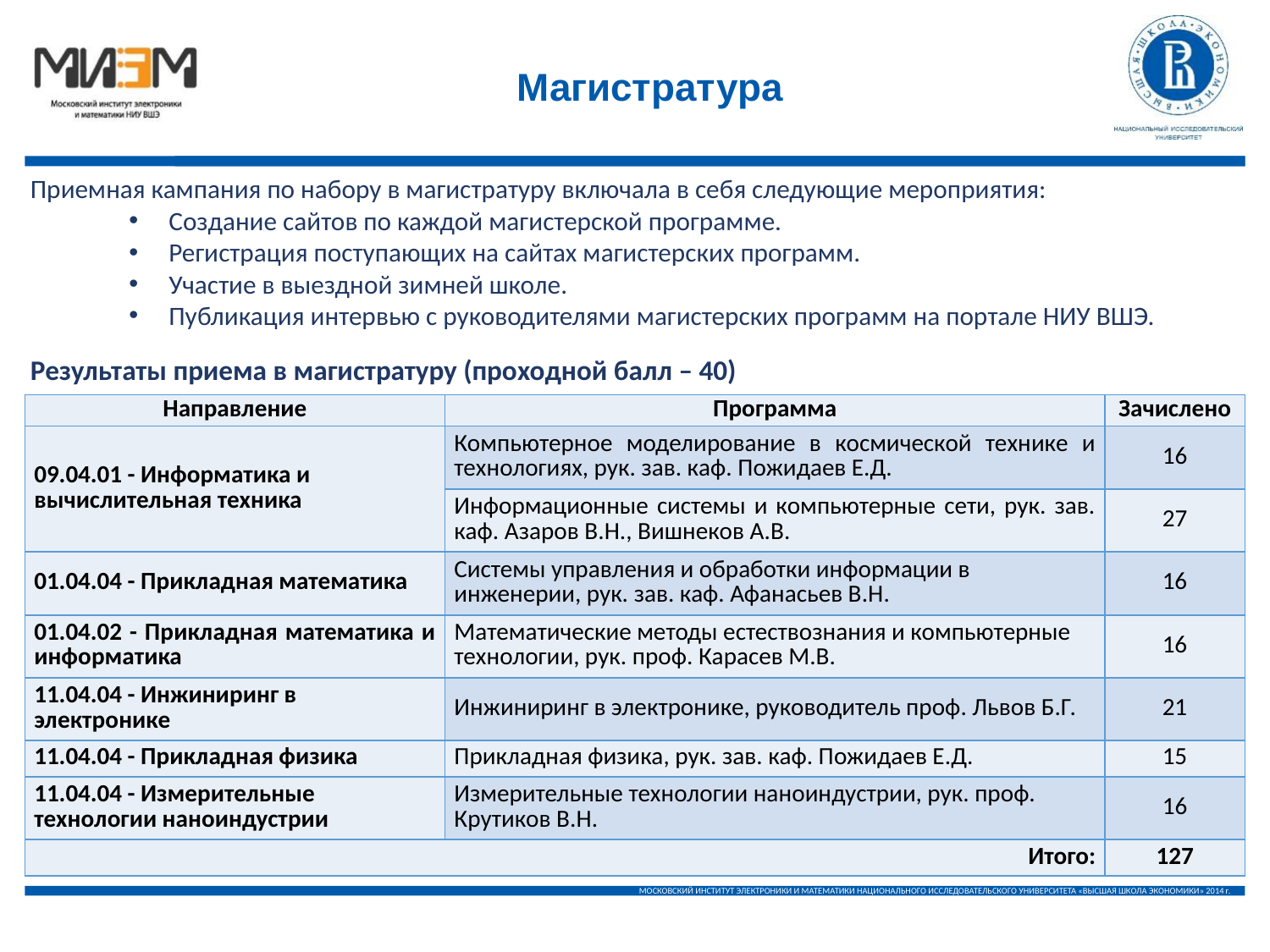

Магистратура
Приемная кампания по набору в магистратуру включала в себя следующие мероприятия:
Создание сайтов по каждой магистерской программе.
Регистрация поступающих на сайтах магистерских программ.
Участие в выездной зимней школе.
Публикация интервью с руководителями магистерских программ на портале НИУ ВШЭ.

Результаты приема в магистратуру (проходной балл – 40)
| Направление | Программа | Зачислено |
| --- | --- | --- |
| 09.04.01 - Информатика и вычислительная техника | Компьютерное моделирование в космической технике и технологиях, рук. зав. каф. Пожидаев Е.Д. | 16 |
|  | Информационные системы и компьютерные сети, рук. зав. каф. Азаров В.Н., Вишнеков А.В. | 27 |
| 01.04.04 - Прикладная математика | Системы управления и обработки информации в инженерии, рук. зав. каф. Афанасьев В.Н. | 16 |
| 01.04.02 - Прикладная математика и информатика | Математические методы естествознания и компьютерные технологии, рук. проф. Карасев М.В. | 16 |
| 11.04.04 - Инжиниринг в электронике | Инжиниринг в электронике, руководитель проф. Львов Б.Г. | 21 |
| 11.04.04 - Прикладная физика | Прикладная физика, рук. зав. каф. Пожидаев Е.Д. | 15 |
| 11.04.04 - Измерительные технологии наноиндустрии | Измерительные технологии наноиндустрии, рук. проф. Крутиков В.Н. | 16 |
| Итого: |  | 127 |